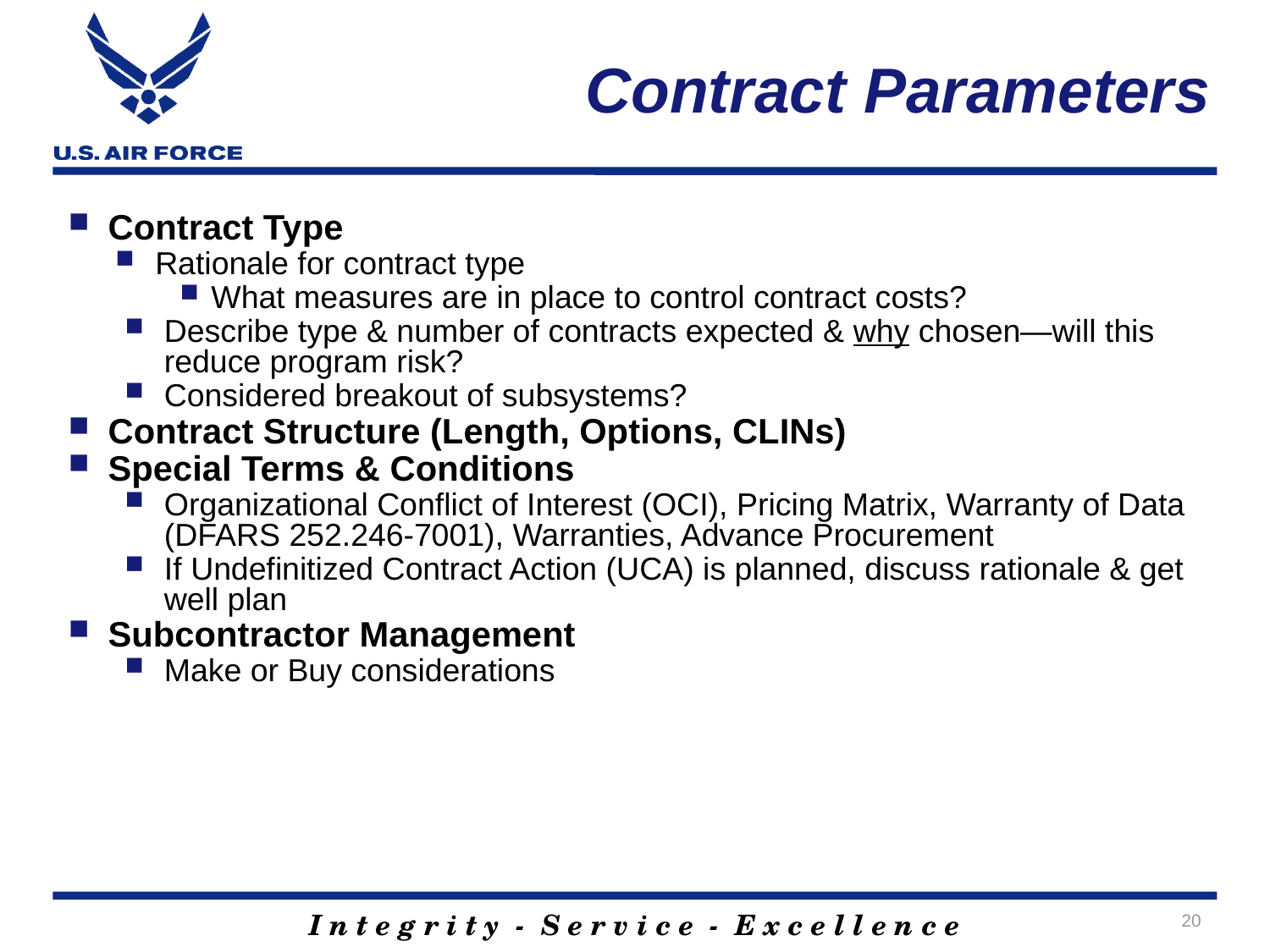

# Contract Parameters
Contract Type
Rationale for contract type
What measures are in place to control contract costs?
Describe type & number of contracts expected & why chosen—will this reduce program risk?
Considered breakout of subsystems?
Contract Structure (Length, Options, CLINs)
Special Terms & Conditions
Organizational Conflict of Interest (OCI), Pricing Matrix, Warranty of Data (DFARS 252.246-7001), Warranties, Advance Procurement
If Undefinitized Contract Action (UCA) is planned, discuss rationale & get well plan
Subcontractor Management
Make or Buy considerations

20